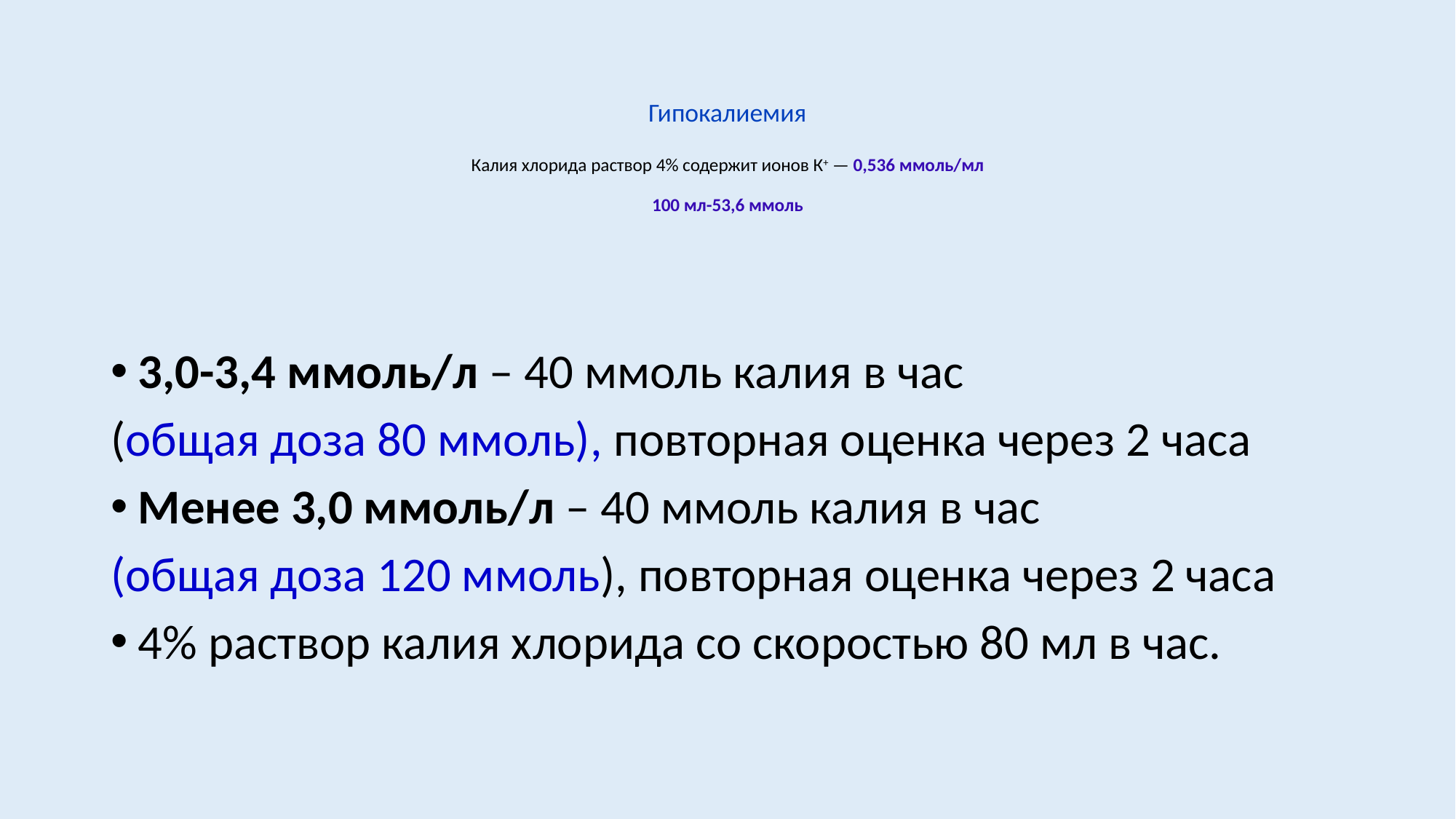

# Гипокалиемия Калия хлорида раствор 4% содержит ионов К+ — 0,536 ммоль/мл 100 мл-53,6 ммоль
3,0-3,4 ммоль/л – 40 ммоль калия в час
(общая доза 80 ммоль), повторная оценка через 2 часа
Менее 3,0 ммоль/л – 40 ммоль калия в час
(общая доза 120 ммоль), повторная оценка через 2 часа
4% раствор калия хлорида со скоростью 80 мл в час.